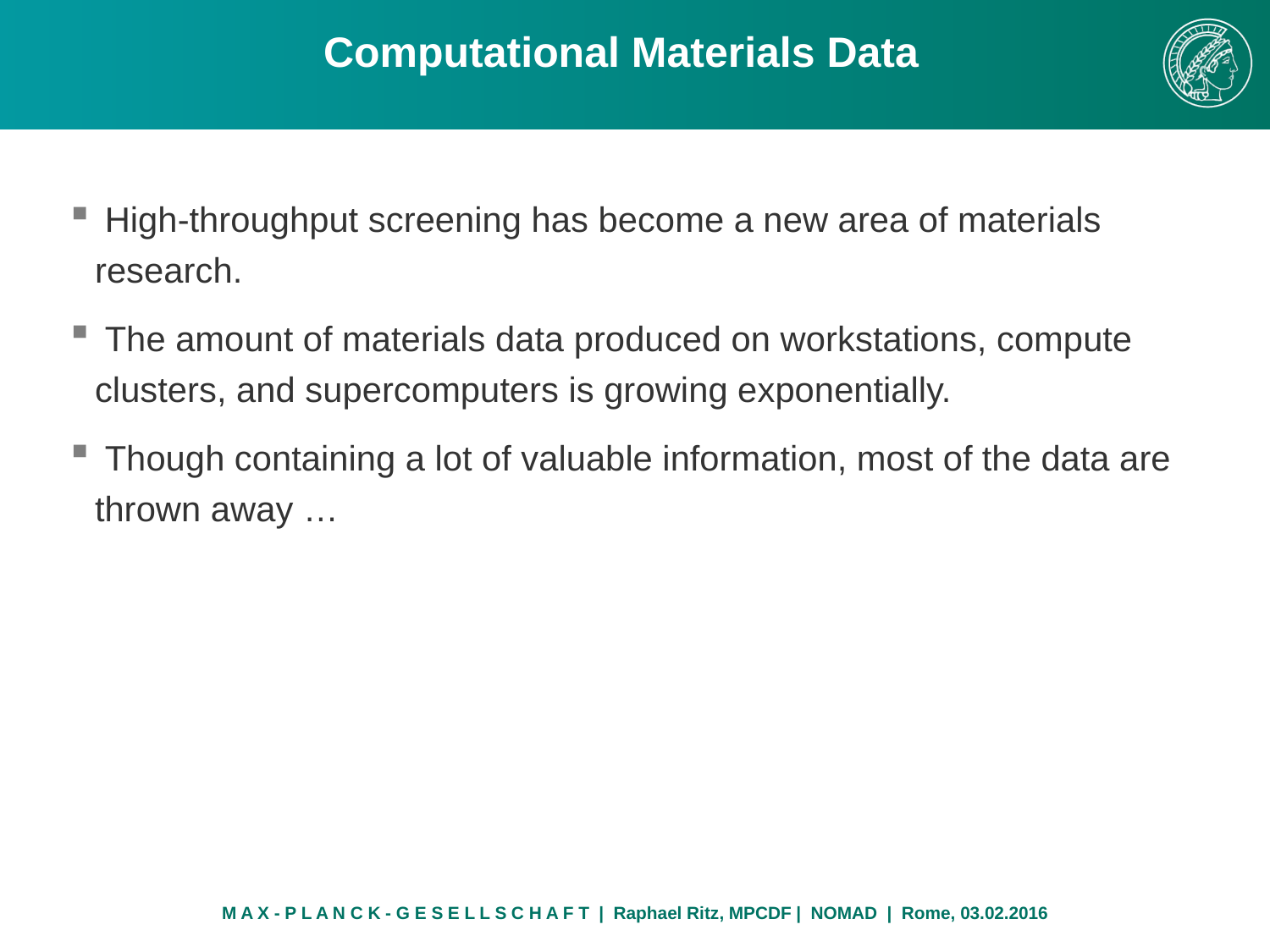

# Computational Materials Data
 High-throughput screening has become a new area of materials research.
 The amount of materials data produced on workstations, compute clusters, and supercomputers is growing exponentially.
 Though containing a lot of valuable information, most of the data are thrown away …

M A X - P L A N C K - G E S E L L S C H A F T  |  Raphael Ritz, MPCDF |  NOMAD  |  Rome, 03.02.2016